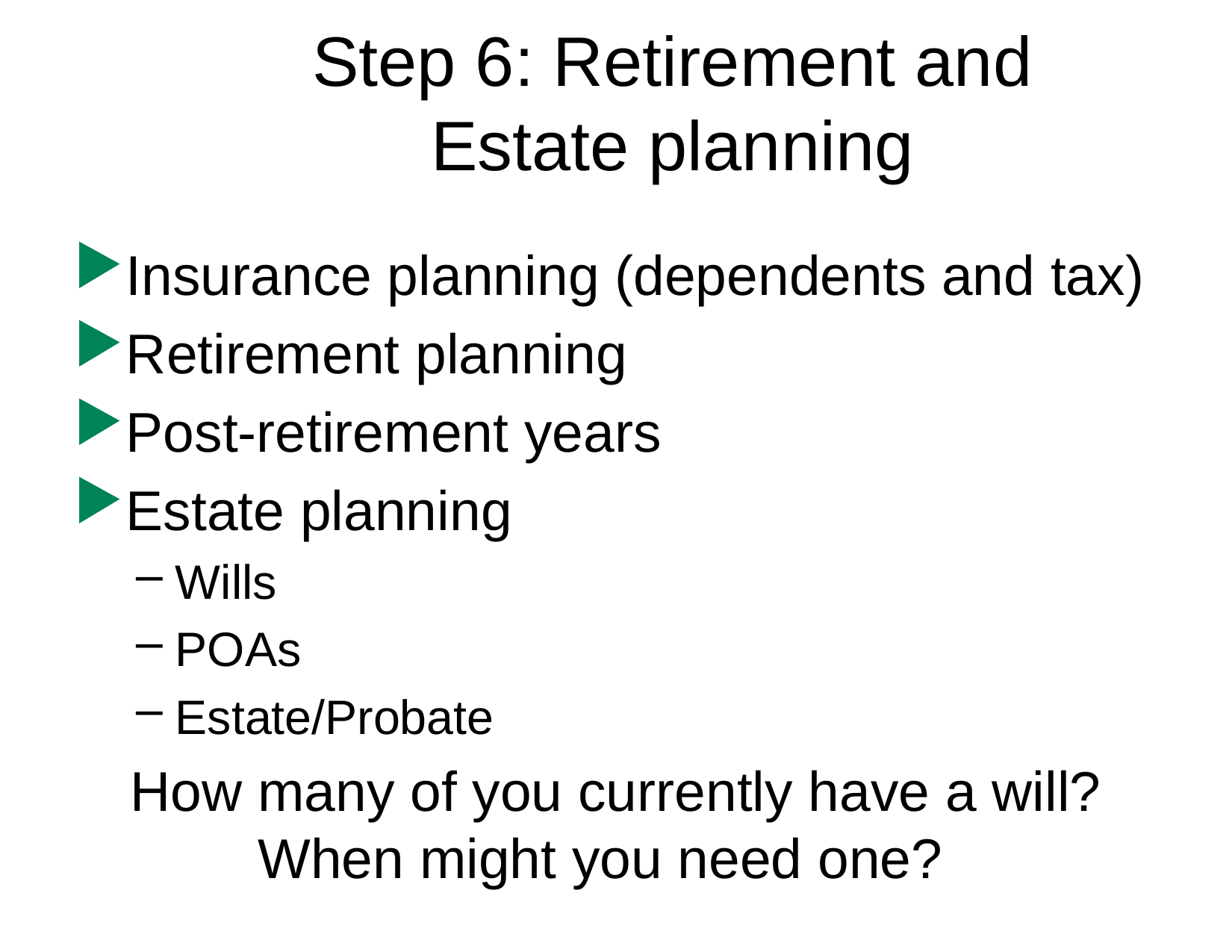

# Step 6: Retirement and Estate planning
Insurance planning (dependents and tax)
Retirement planning
Post-retirement years
Estate planning
Wills
POAs
Estate/Probate
How many of you currently have a will? When might you need one?